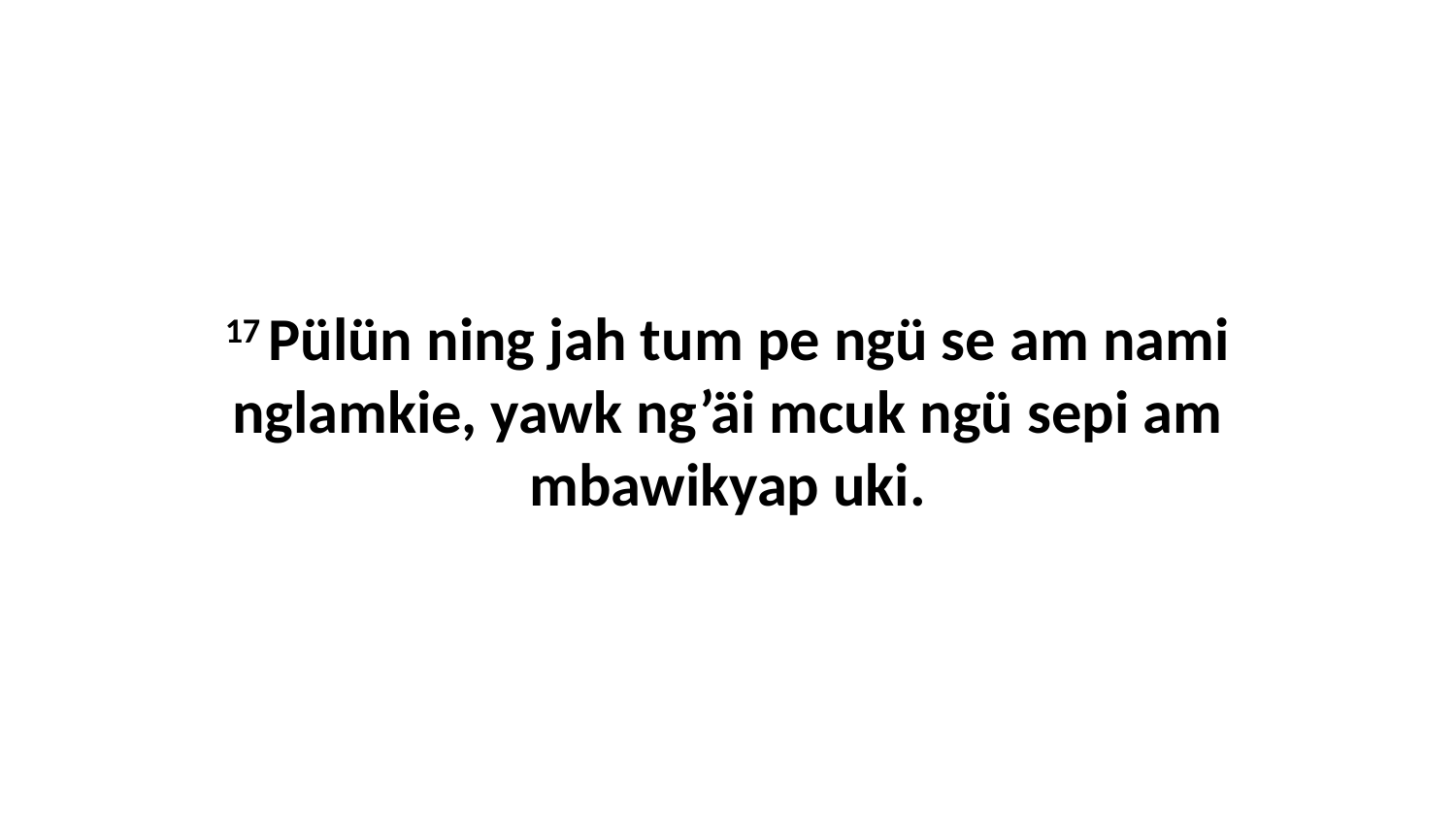

17 Pülün ning jah tum pe ngü se am nami nglamkie, yawk ng’äi mcuk ngü sepi am mbawikyap uki.